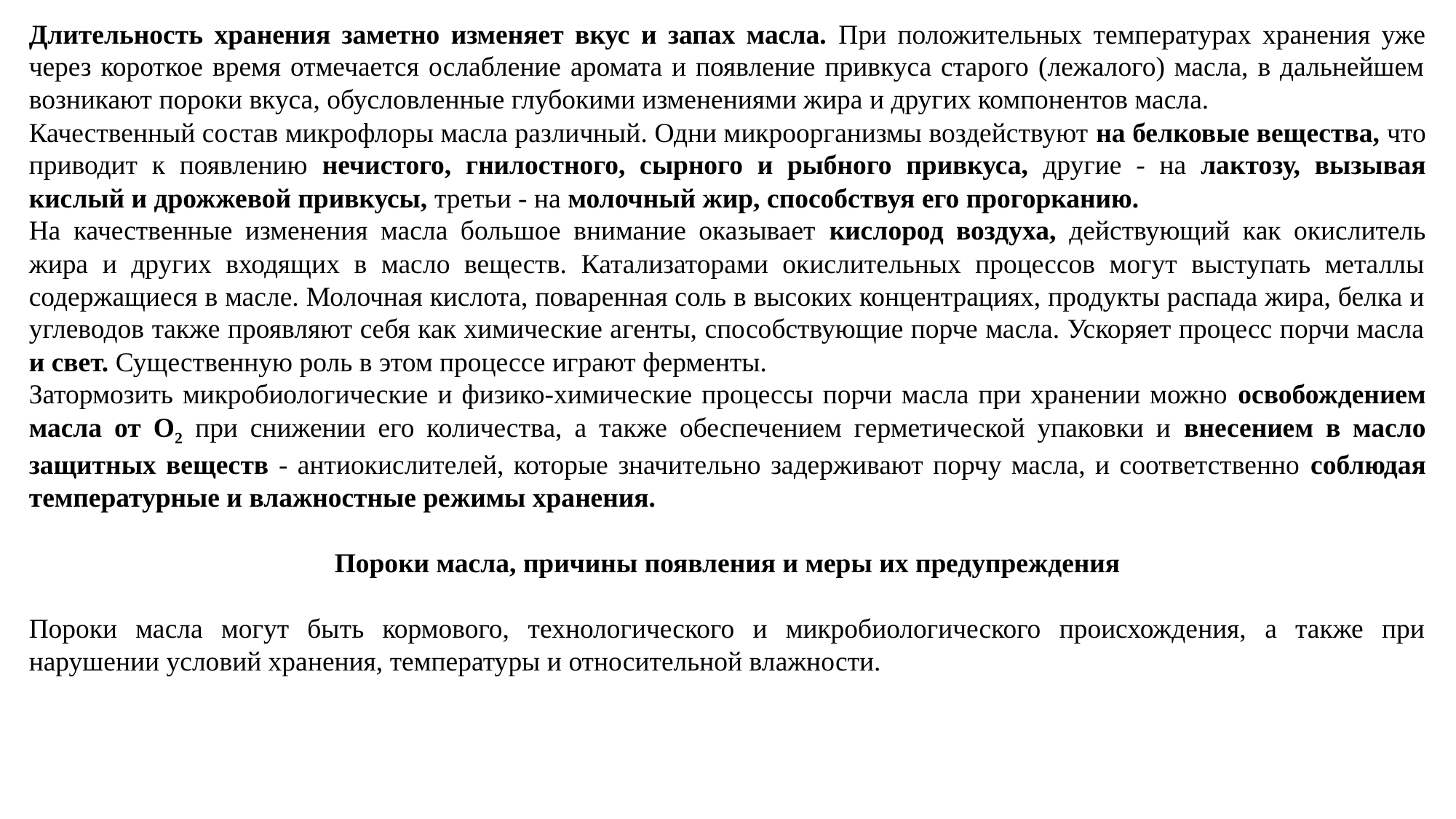

Длительность хранения заметно изменяет вкус и запах масла. При положительных температурах хранения уже через короткое время отмечается ослабление аромата и появление привкуса старого (лежалого) масла, в дальнейшем возникают пороки вкуса, обусловленные глубокими изменениями жира и других компонентов масла.
Качественный состав микрофлоры масла различный. Одни микроорганизмы воздействуют на белковые вещества, что приводит к появлению нечистого, гнилостного, сырного и рыбного привкуса, другие - на лактозу, вызывая кислый и дрожжевой привкусы, третьи - на молочный жир, способствуя его прогорканию.
На качественные изменения масла большое внимание оказывает кислород воздуха, действующий как окислитель жира и других входящих в масло веществ. Катализаторами окислительных процессов могут выступать металлы содержащиеся в масле. Молочная кислота, поваренная соль в высоких концентрациях, продукты распада жира, белка и углеводов также проявляют себя как химические агенты, способствующие порче масла. Ускоряет процесс порчи масла и свет. Существенную роль в этом процессе играют ферменты.
Затормозить микробиологические и физико-химические процессы порчи масла при хранении можно освобождением масла от О2 при снижении его количества, а также обеспечением герметической упаковки и внесением в масло защитных веществ - антиокислителей, которые значительно задерживают порчу масла, и соответственно соблюдая температурные и влажностные режимы хранения.

Пороки масла, причины появления и меры их предупреждения

Пороки масла могут быть кормового, технологического и микробиологического происхождения, а также при нарушении условий хранения, температуры и относительной влажности.